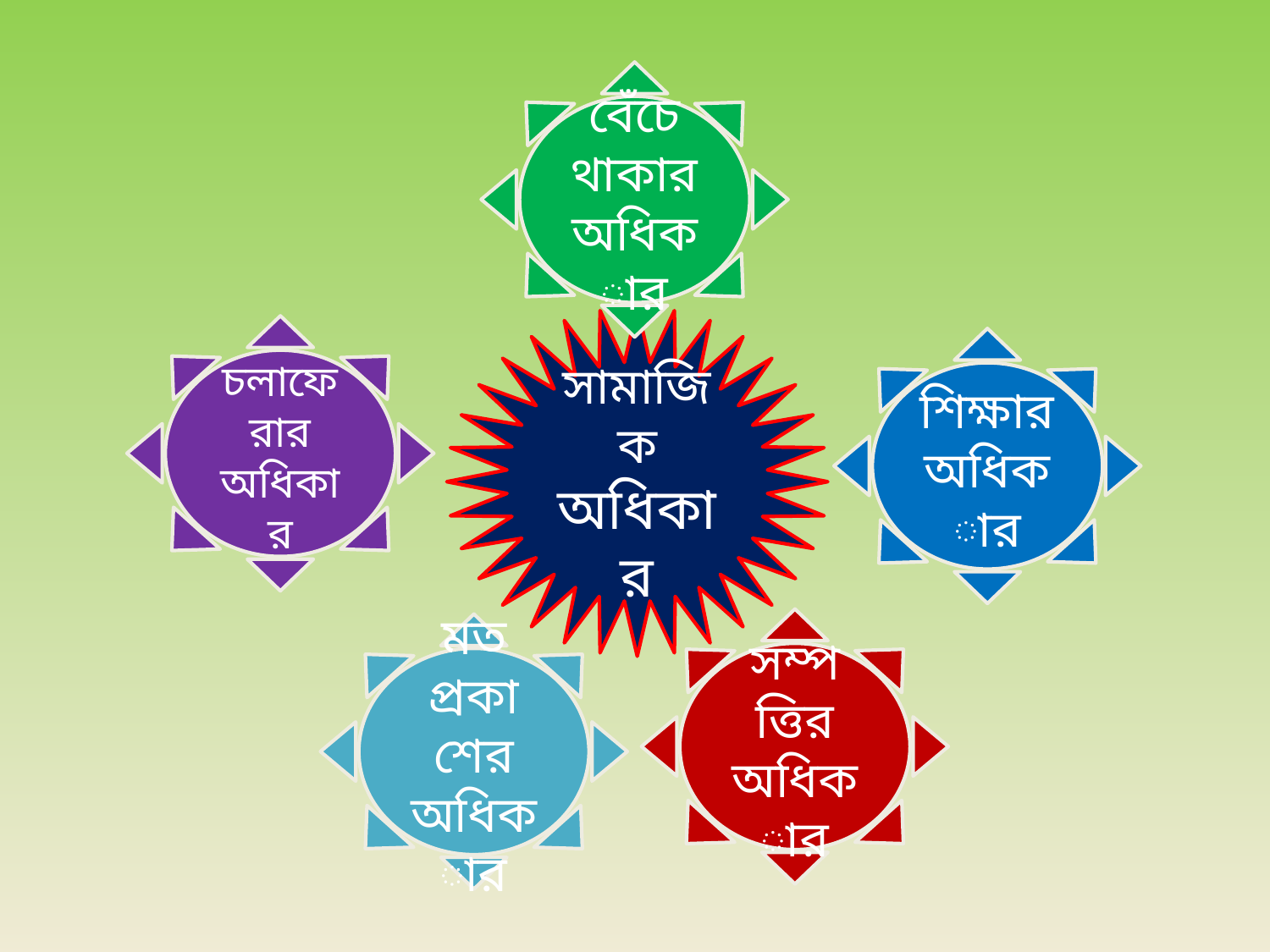

বেঁচে থাকার অধিকার

সামাজিক অধিকার

চলাফেরার অধিকার

শিক্ষার অধিকার

সম্পত্তির অধিকার

মত প্রকাশের অধিকার